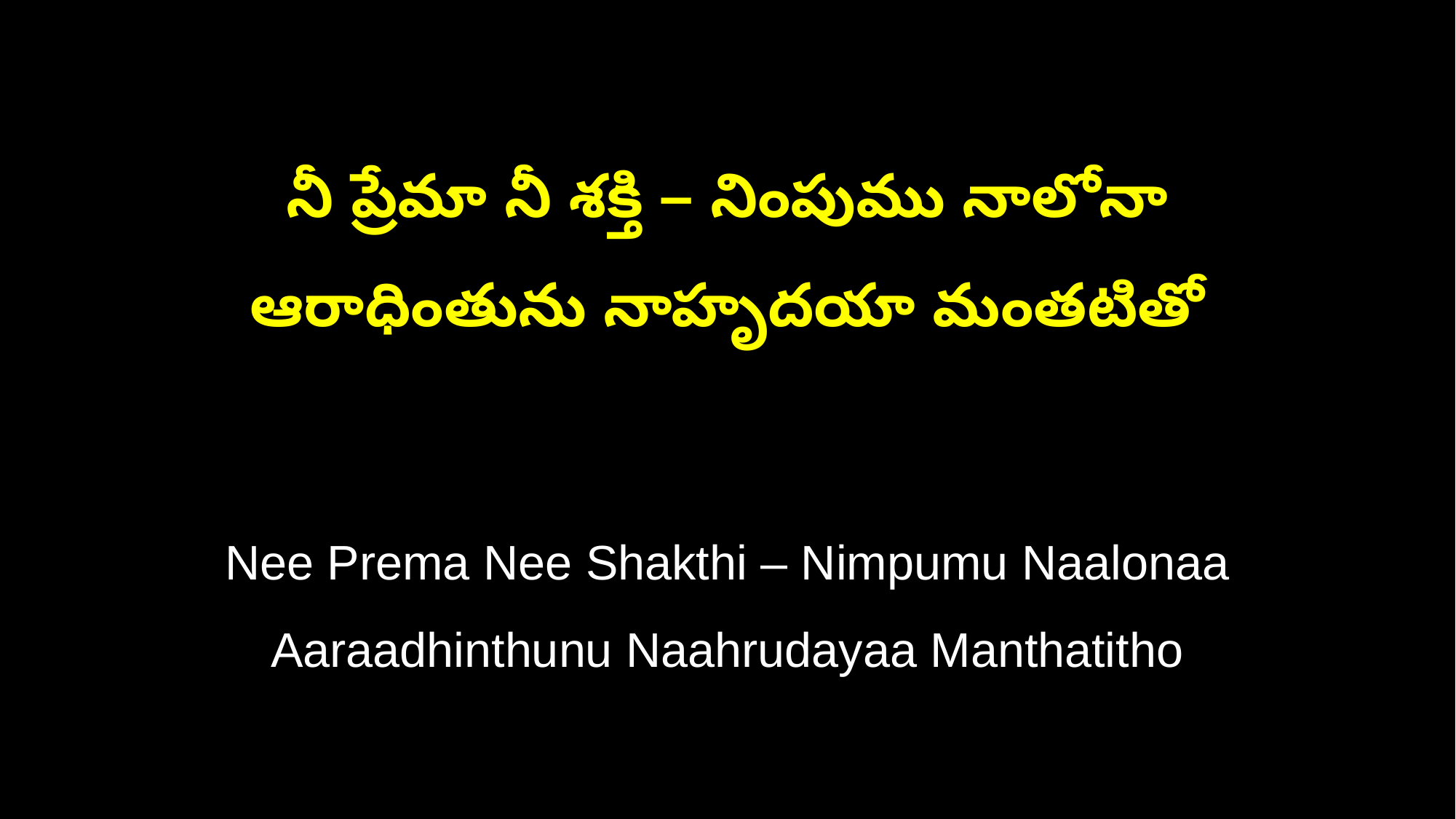

నీ ప్రేమా నీ శక్తి – నింపుము నాలోనా
ఆరాధింతును నాహృదయా మంతటితో
Nee Prema Nee Shakthi – Nimpumu Naalonaa
Aaraadhinthunu Naahrudayaa Manthatitho